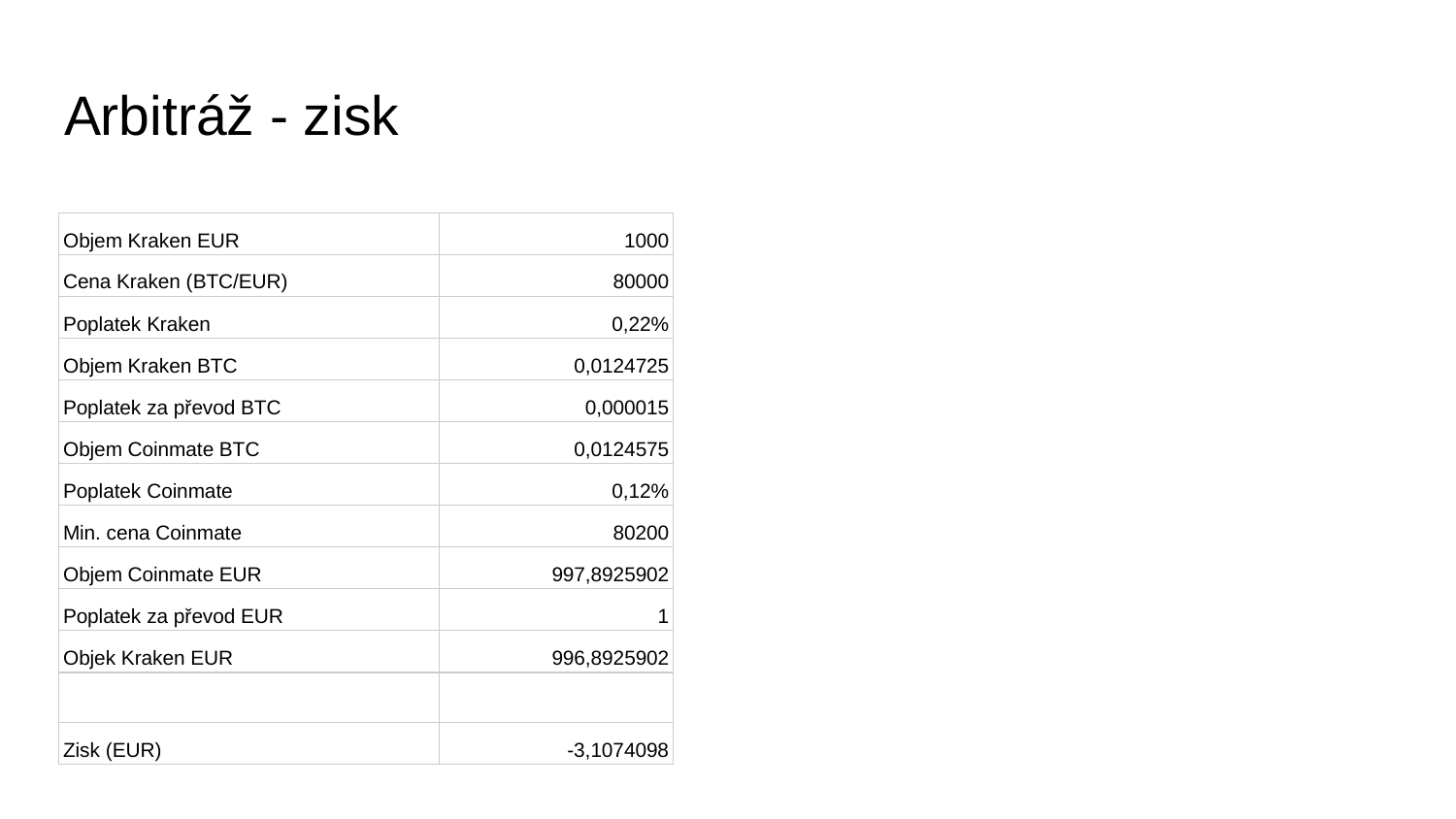

# Arbitráž - zisk
| Objem Kraken EUR | 1000 |
| --- | --- |
| Cena Kraken (BTC/EUR) | 80000 |
| Poplatek Kraken | 0,22% |
| Objem Kraken BTC | 0,0124725 |
| Poplatek za převod BTC | 0,000015 |
| Objem Coinmate BTC | 0,0124575 |
| Poplatek Coinmate | 0,12% |
| Min. cena Coinmate | 80200 |
| Objem Coinmate EUR | 997,8925902 |
| Poplatek za převod EUR | 1 |
| Objek Kraken EUR | 996,8925902 |
|  |  |
| Zisk (EUR) | -3,1074098 |